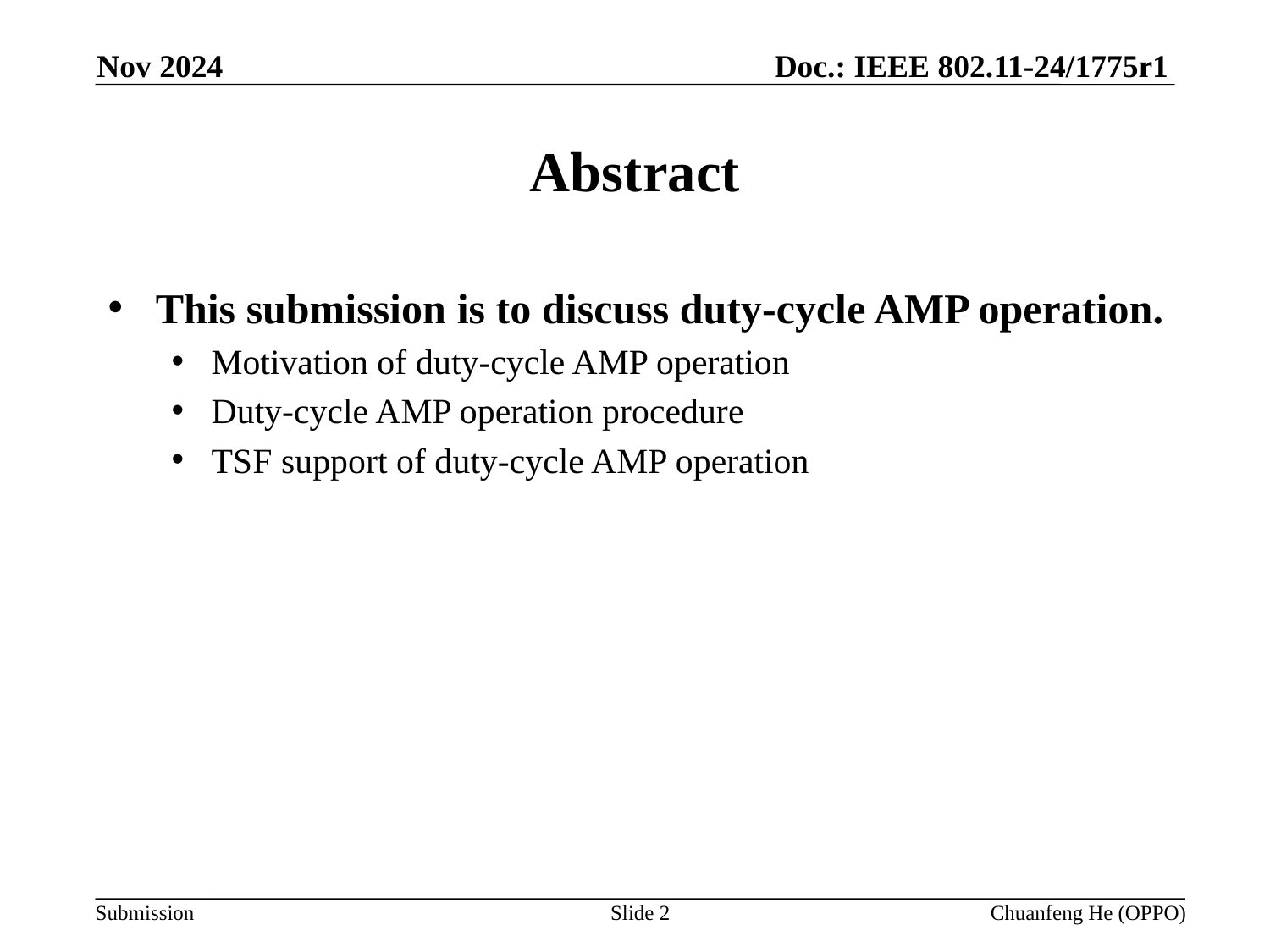

Doc.: IEEE 802.11-24/1775r1
Nov 2024
# Abstract
This submission is to discuss duty-cycle AMP operation.
Motivation of duty-cycle AMP operation
Duty-cycle AMP operation procedure
TSF support of duty-cycle AMP operation
Slide 2
Chuanfeng He (OPPO)